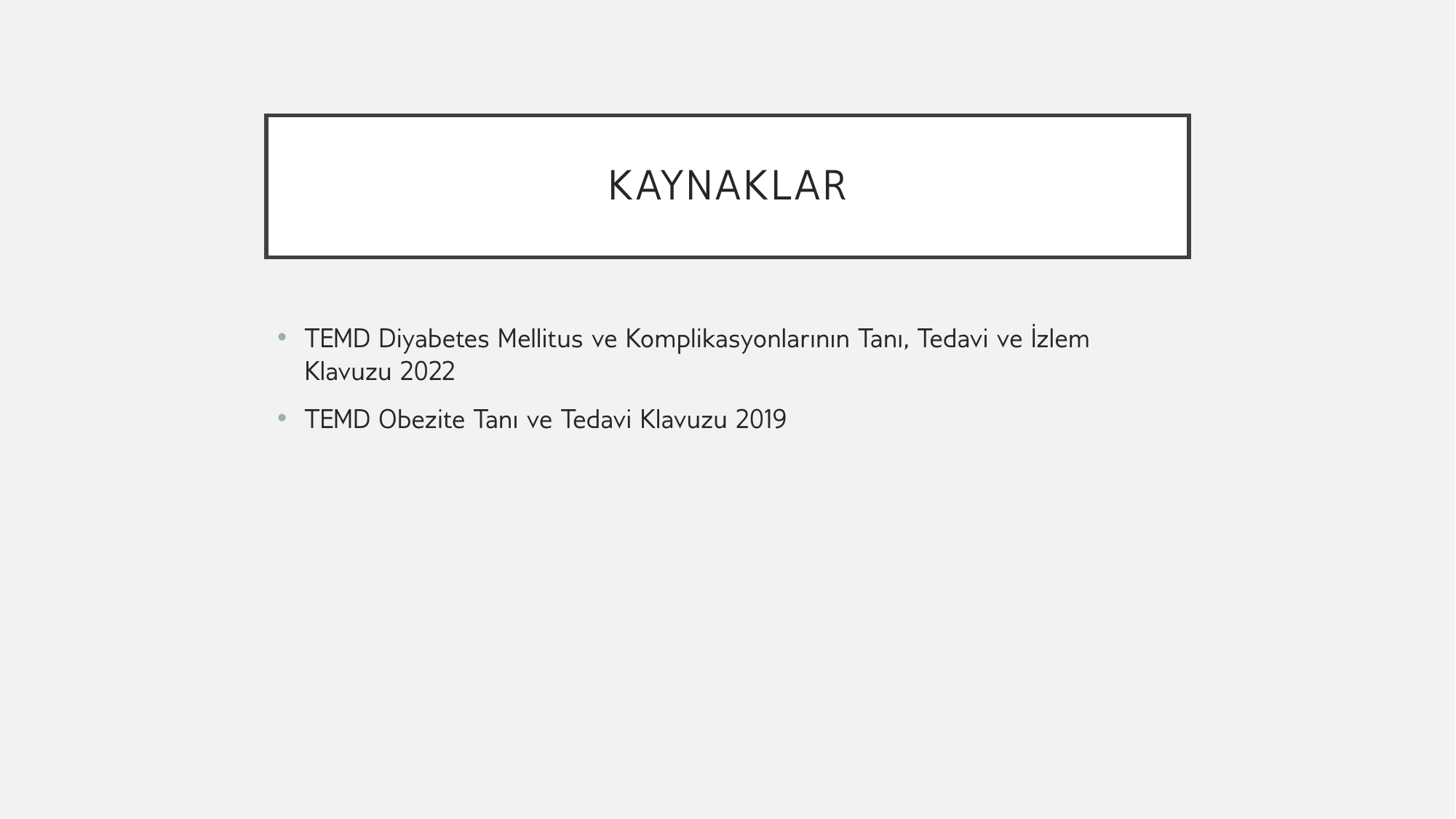

# KAYNAKLAR
TEMD Diyabetes Mellitus ve Komplikasyonlarının Tanı, Tedavi ve İzlem Klavuzu 2022
TEMD Obezite Tanı ve Tedavi Klavuzu 2019